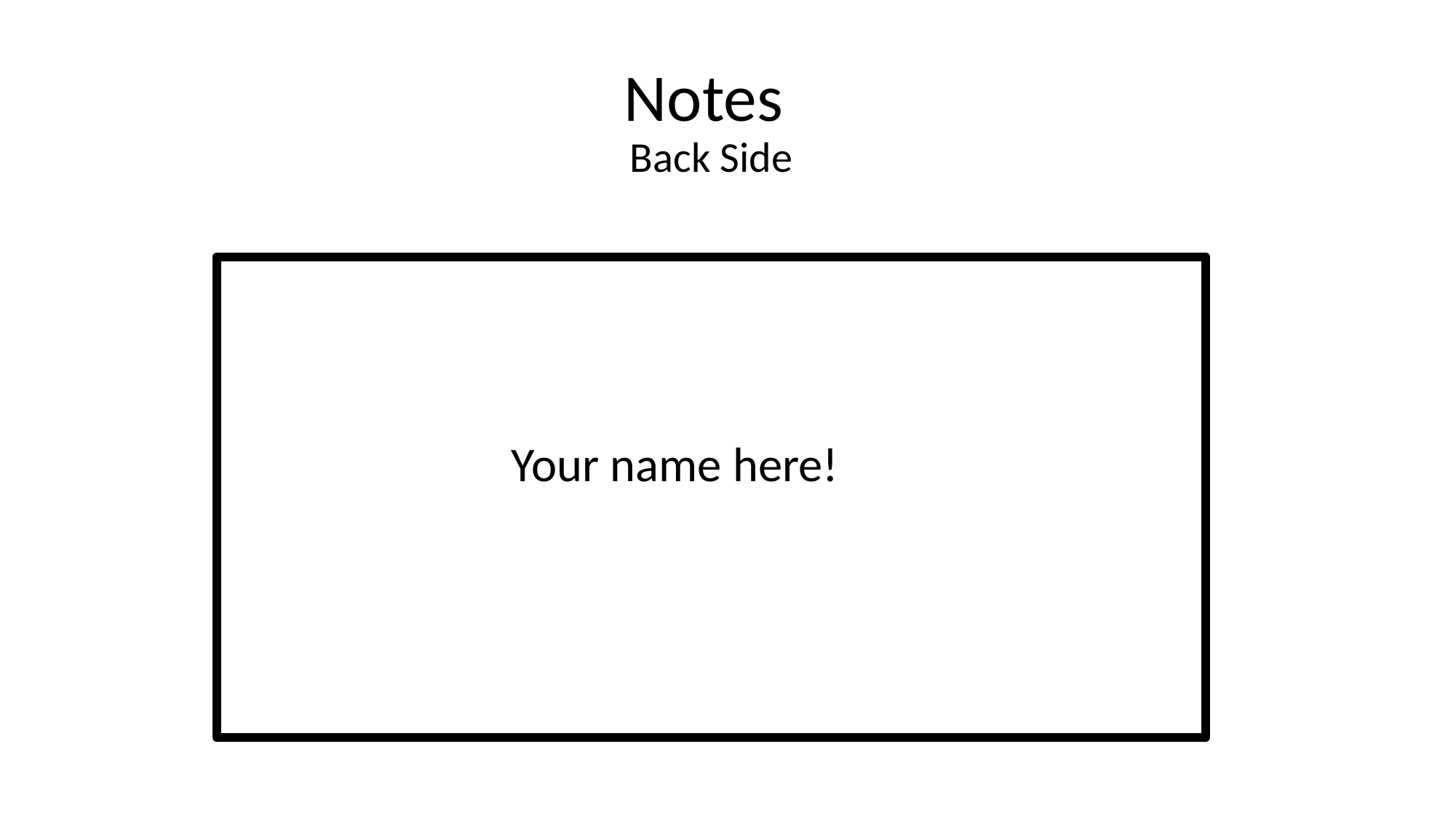

# Notes Back Side

Your name here!